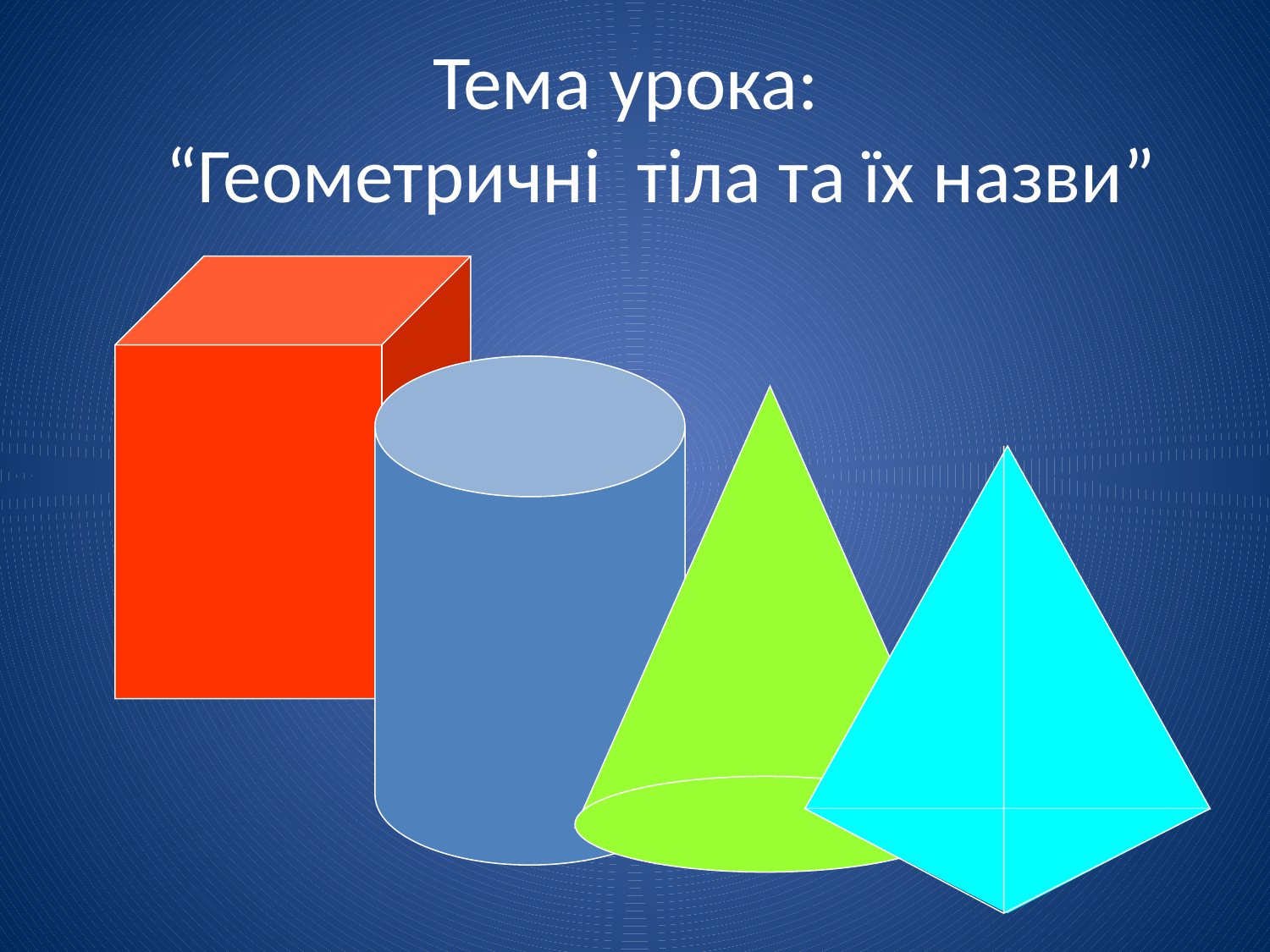

Тема урока:
   “Геометричні  тіла та їх назви”